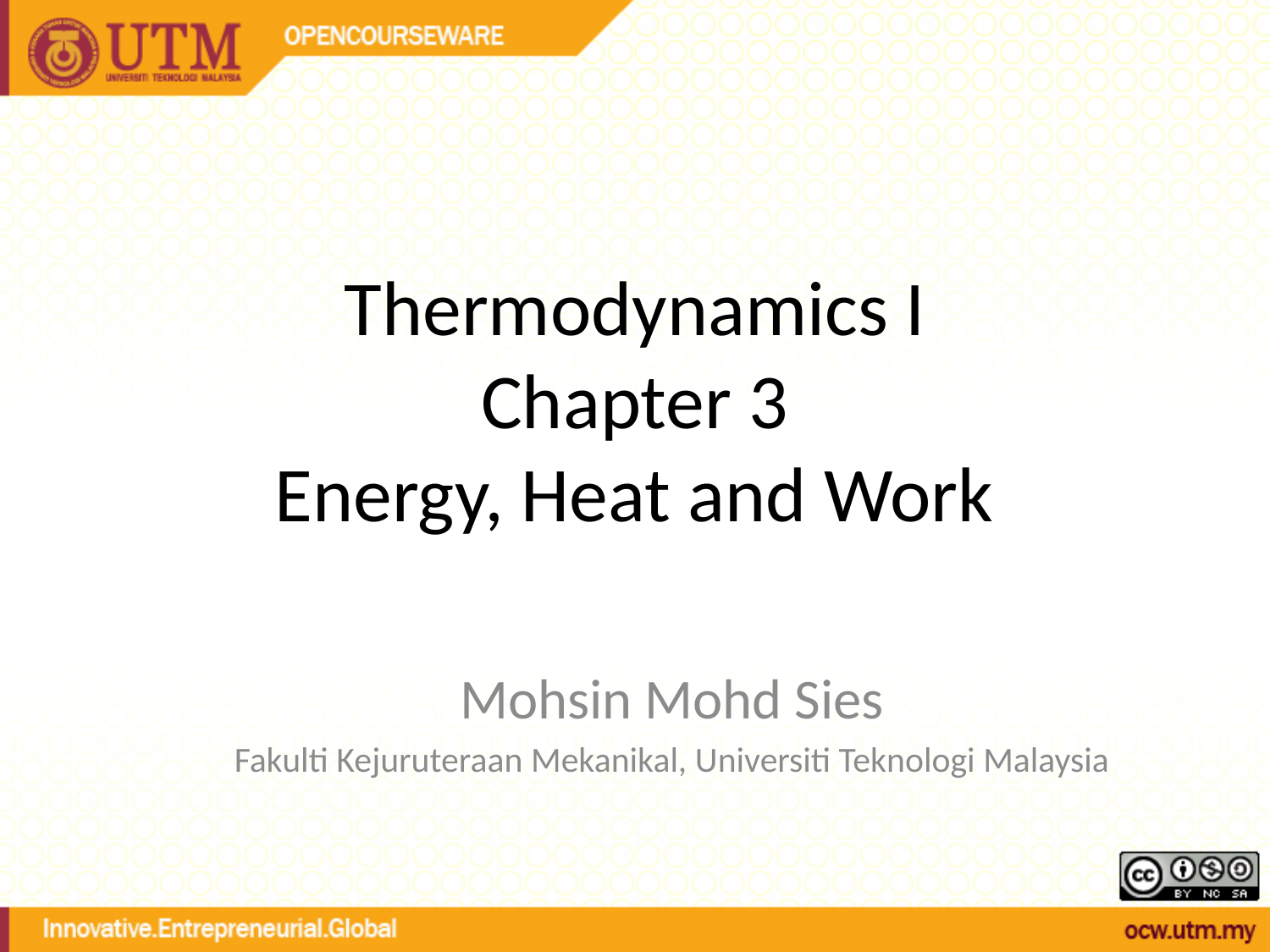

# Thermodynamics I Chapter 3 Energy, Heat and Work
Mohsin Mohd Sies
Fakulti Kejuruteraan Mekanikal, Universiti Teknologi Malaysia